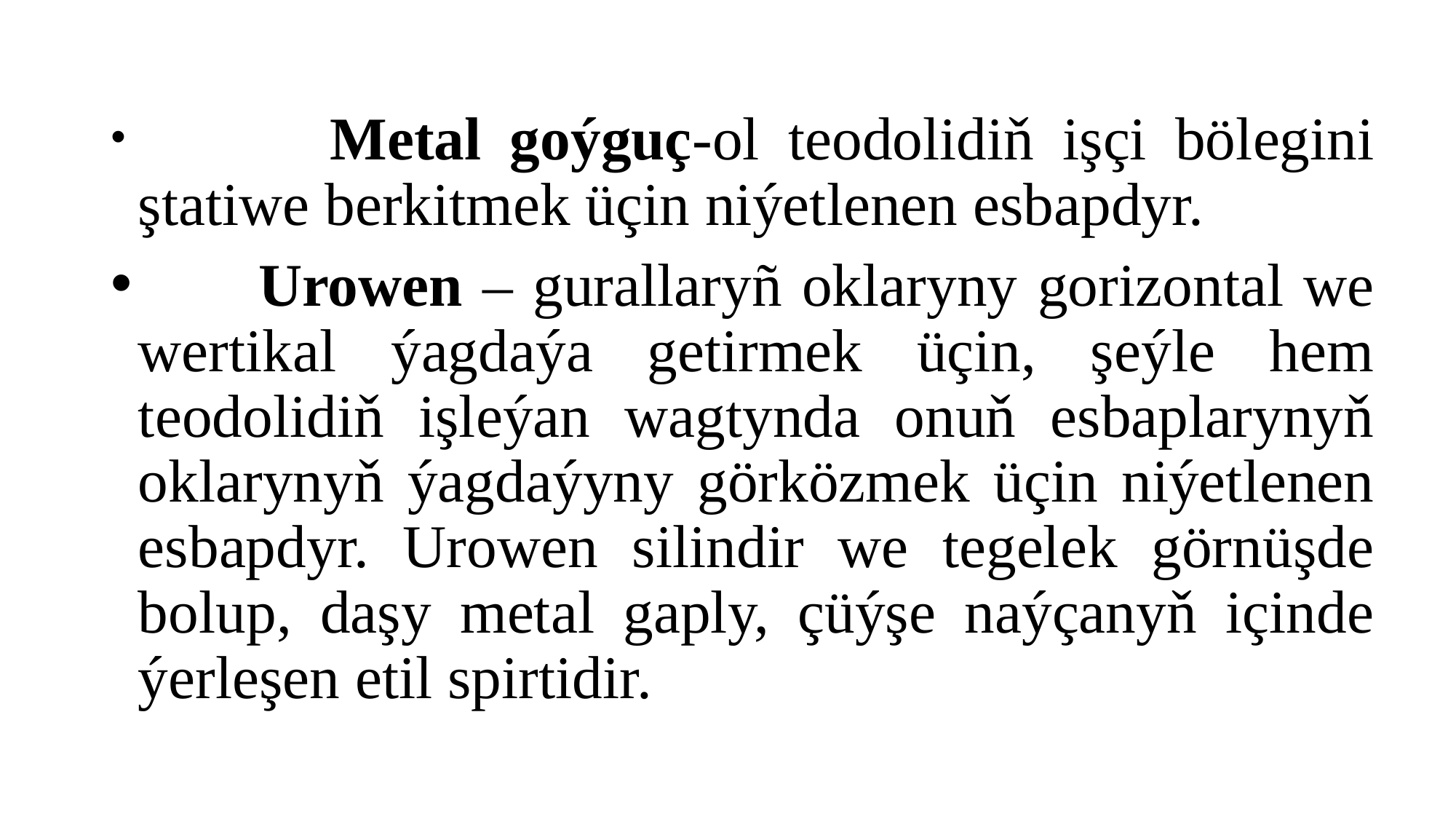

#
        Metal goýguç-ol teodolidiň işçi bölegini ştatiwe berkitmek üçin niýetlenen esbapdyr.
      Urowen – gurallaryñ oklaryny gorizontal we wertikal ýagdaýa getirmek üçin, şeýle hem teodolidiň işleýan wagtynda onuň esbaplarynyň oklarynyň ýagdaýyny görközmek üçin niýetlenen esbapdyr. Urowen silindir we tegelek görnüşde bolup, daşy metal gaply, çüýşe naýçanyň içinde ýerleşen etil spirtidir.